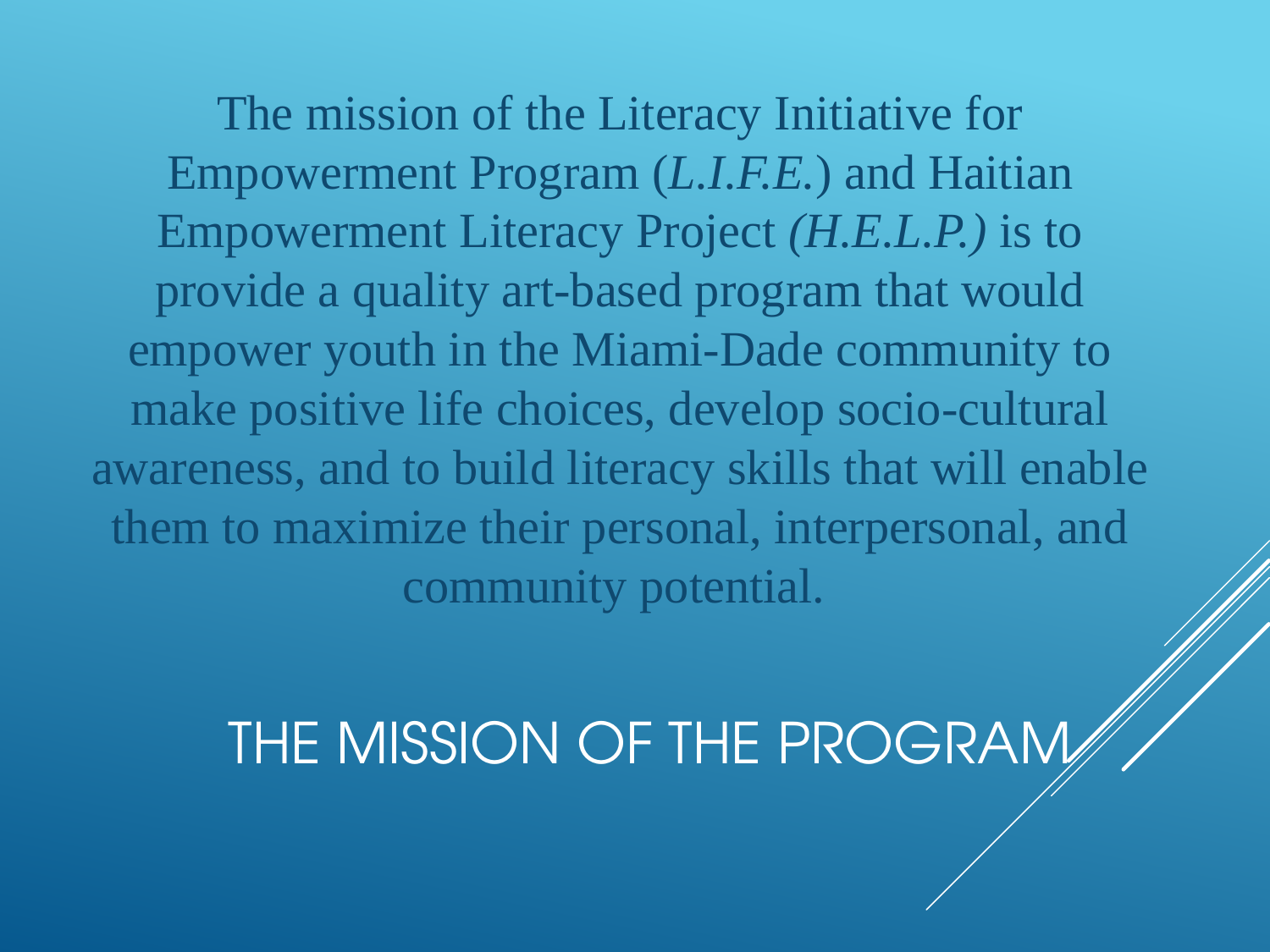

The mission of the Literacy Initiative for Empowerment Program (L.I.F.E.) and Haitian Empowerment Literacy Project (H.E.L.P.) is to provide a quality art-based program that would empower youth in the Miami-Dade community to make positive life choices, develop socio-cultural awareness, and to build literacy skills that will enable them to maximize their personal, interpersonal, and community potential.

# The Mission of the Program